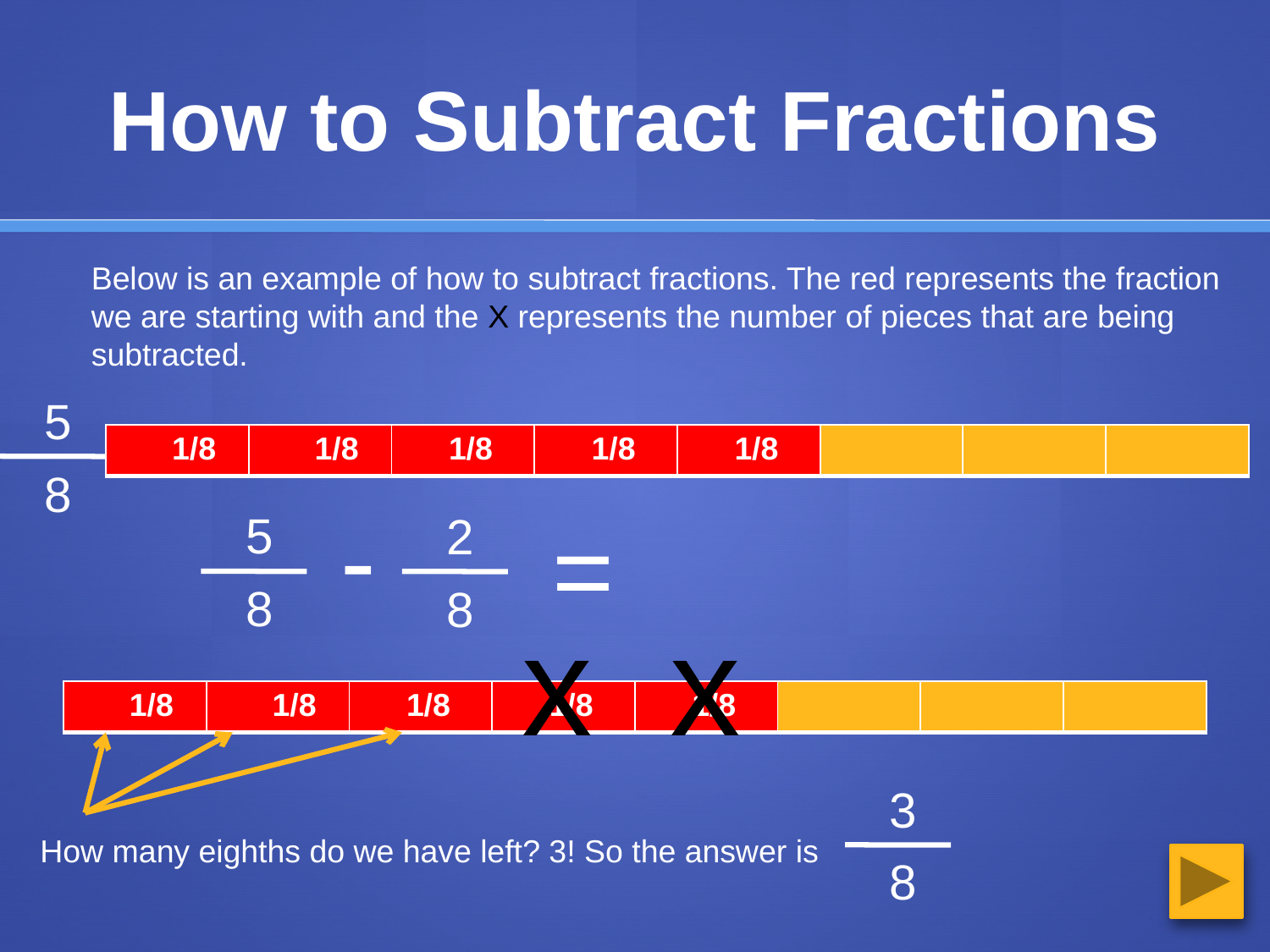

# How to Subtract Fractions
Below is an example of how to subtract fractions. The red represents the fraction
we are starting with and the X represents the number of pieces that are being
subtracted.

5
8
| 1/8 | 1/8 | 1/8 | 1/8 | 1/8 |  |  |  |
| --- | --- | --- | --- | --- | --- | --- | --- |
-
=
5
8
2
8
x
x
| 1/8 | 1/8 | 1/8 | 1/8 | 1/8 |  |  |  |
| --- | --- | --- | --- | --- | --- | --- | --- |
3
8
How many eighths do we have left? 3! So the answer is